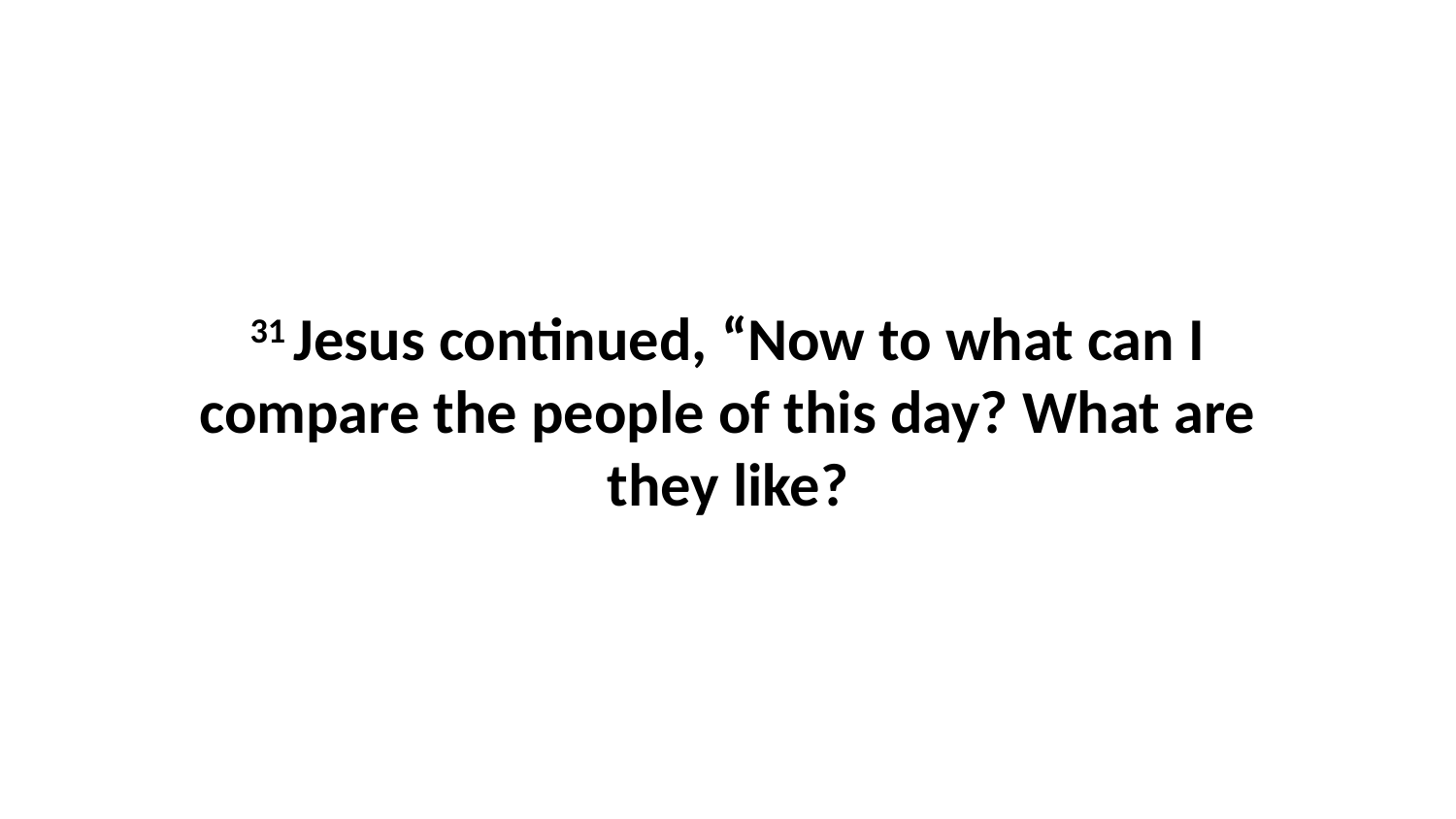

31 Jesus continued, “Now to what can I compare the people of this day? What are they like?